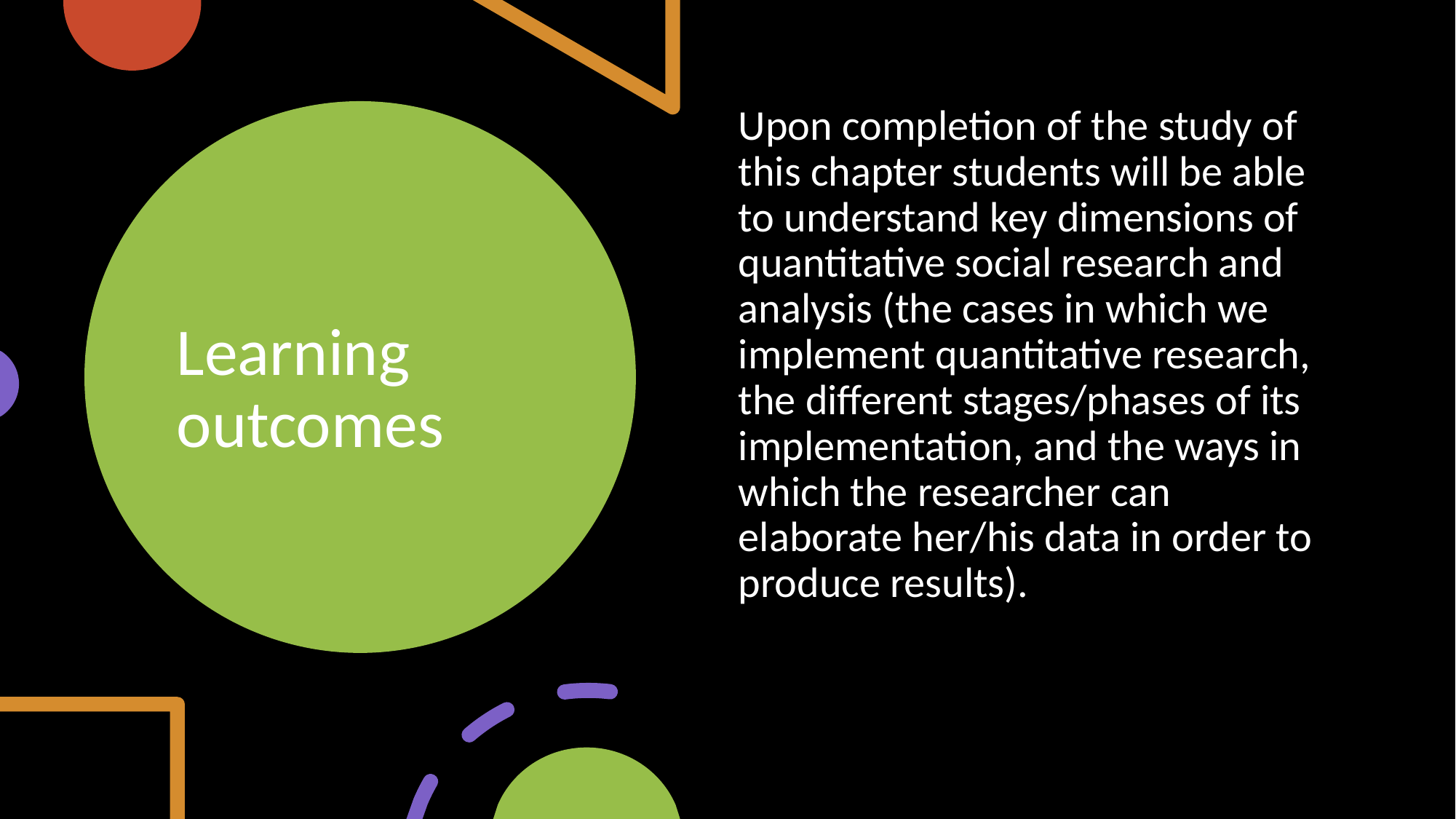

Upon completion of the study of this chapter students will be able to understand key dimensions of quantitative social research and analysis (the cases in which we implement quantitative research, the different stages/phases of its implementation, and the ways in which the researcher can elaborate her/his data in order to produce results).

# Learning outcomes